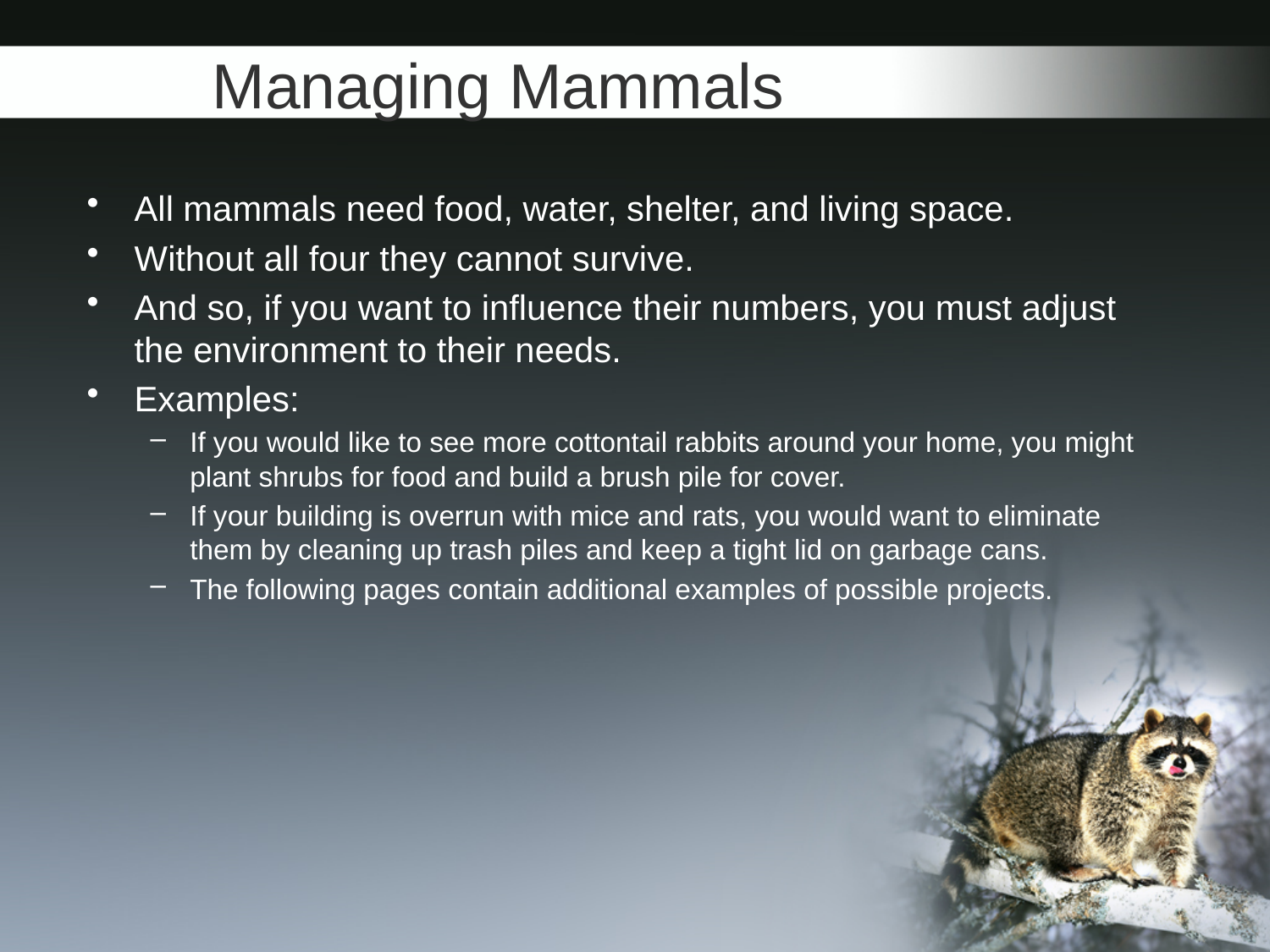

# Managing Mammals
All mammals need food, water, shelter, and living space.
Without all four they cannot survive.
And so, if you want to influence their numbers, you must adjust the environment to their needs.
Examples:
If you would like to see more cottontail rabbits around your home, you might plant shrubs for food and build a brush pile for cover.
If your building is overrun with mice and rats, you would want to eliminate them by cleaning up trash piles and keep a tight lid on garbage cans.
The following pages contain additional examples of possible projects.